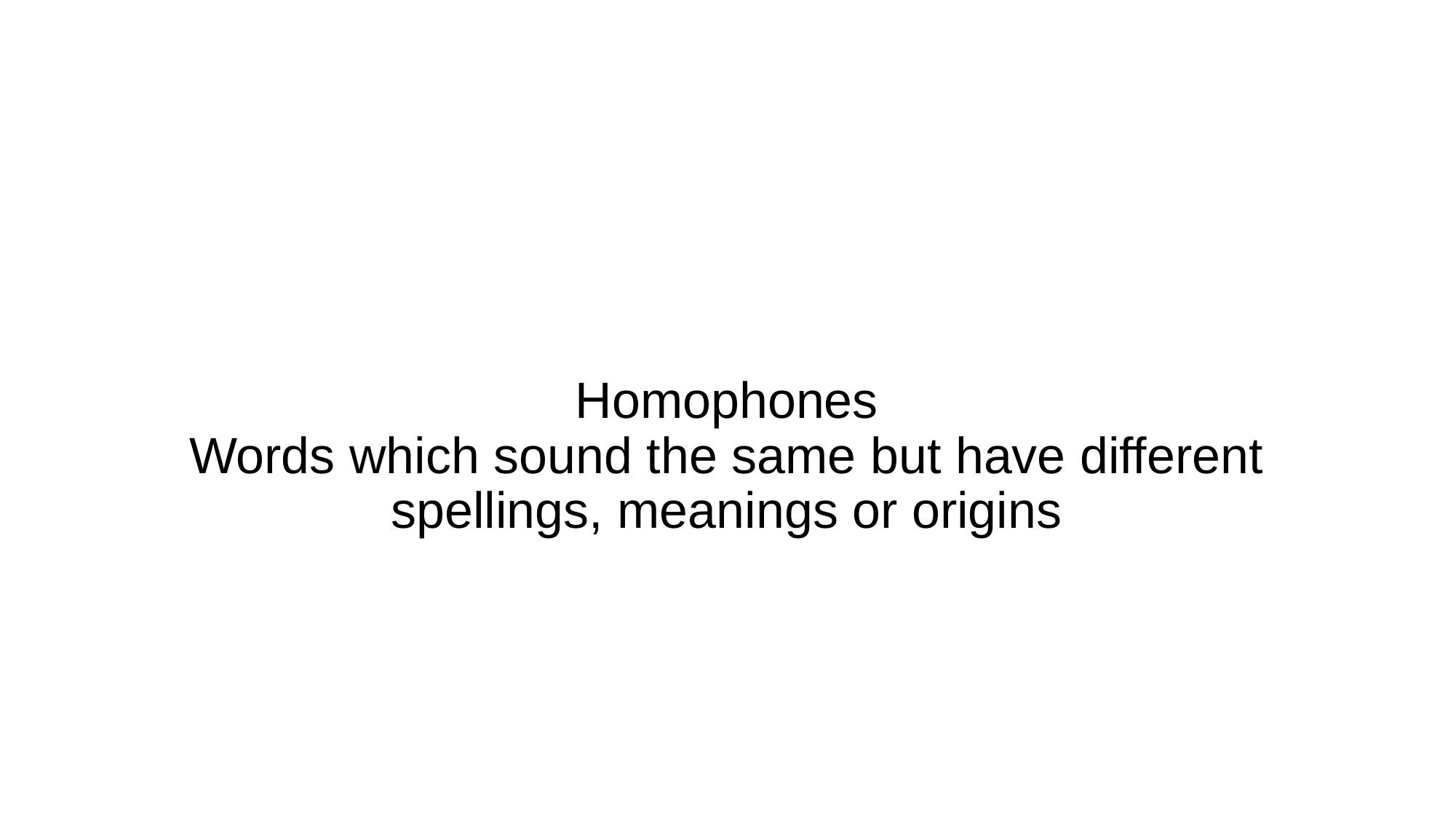

# Homophones Words which sound the same but have different spellings, meanings or origins